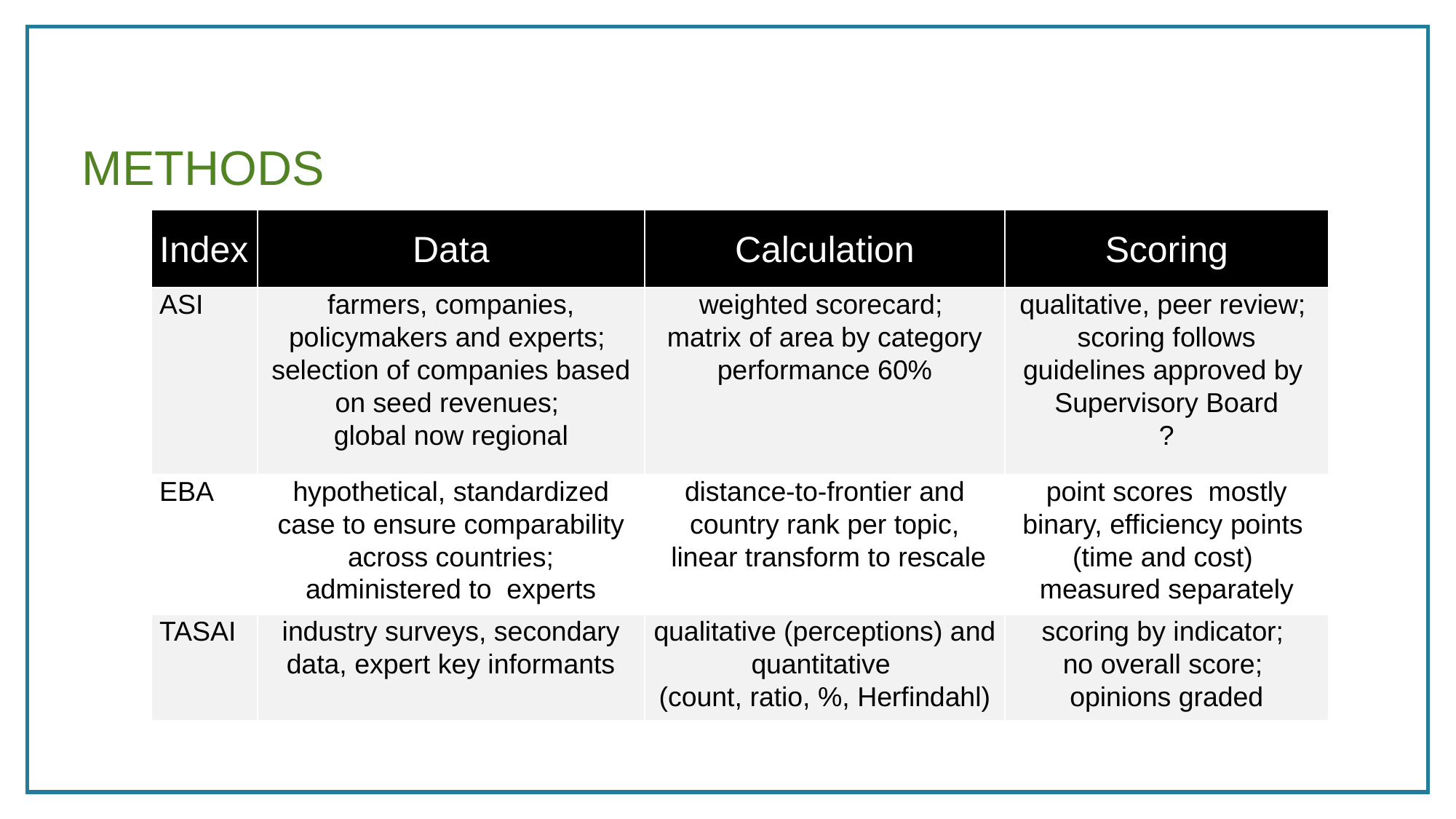

# methods
| Index | Data | Calculation | Scoring |
| --- | --- | --- | --- |
| ASI | farmers, companies, policymakers and experts; selection of companies based on seed revenues; global now regional | weighted scorecard; matrix of area by category performance 60% | qualitative, peer review; scoring follows guidelines approved by Supervisory Board ? |
| EBA | hypothetical, standardized case to ensure comparability across countries; administered to experts | distance-to-frontier and country rank per topic, linear transform to rescale | point scores mostly binary, efficiency points (time and cost) measured separately |
| TASAI | industry surveys, secondary data, expert key informants | qualitative (perceptions) and quantitative (count, ratio, %, Herfindahl) | scoring by indicator; no overall score; opinions graded |